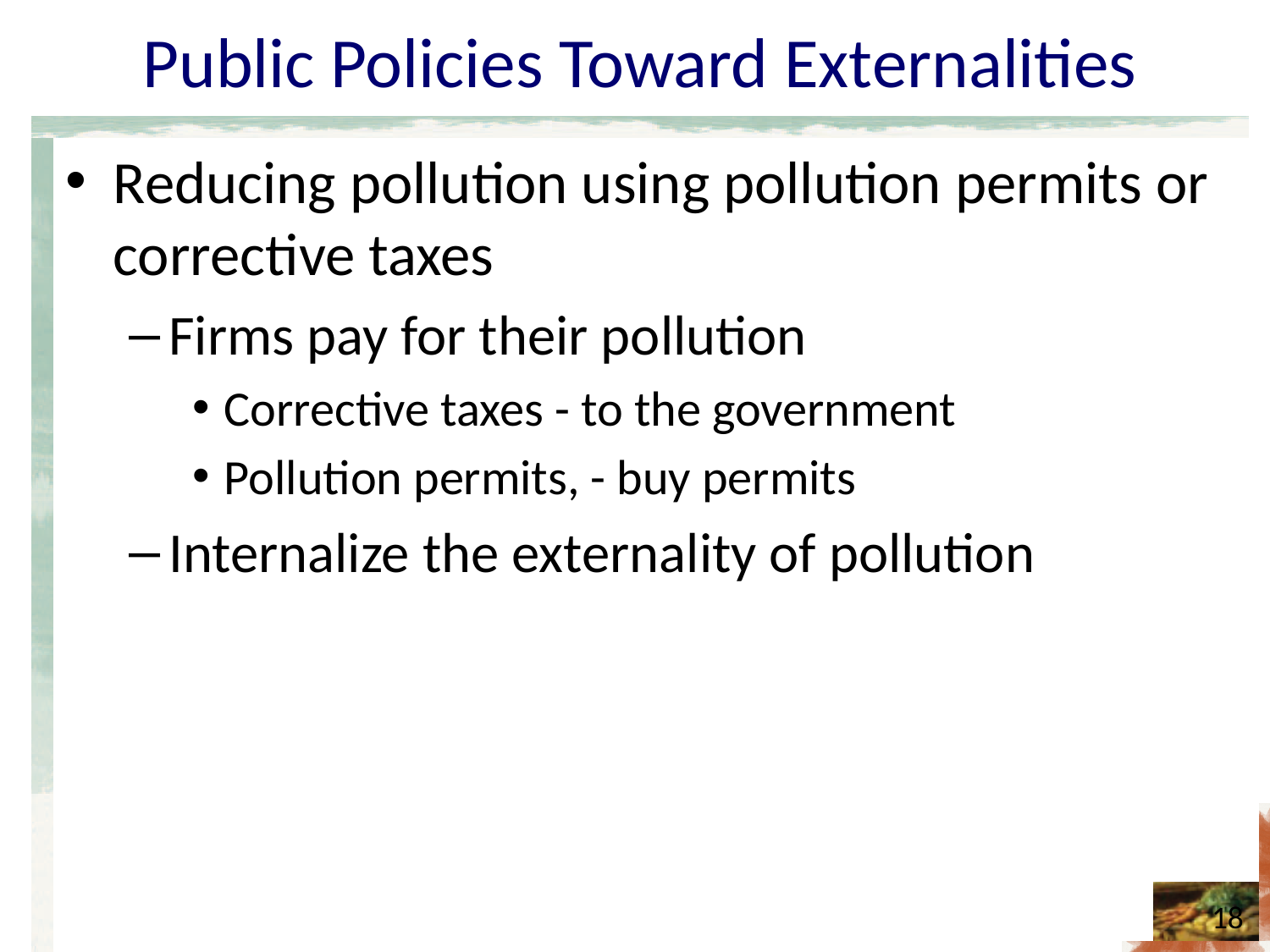

# Public Policies Toward Externalities
Reducing pollution using pollution permits or corrective taxes
Firms pay for their pollution
Corrective taxes - to the government
Pollution permits, - buy permits
Internalize the externality of pollution
18